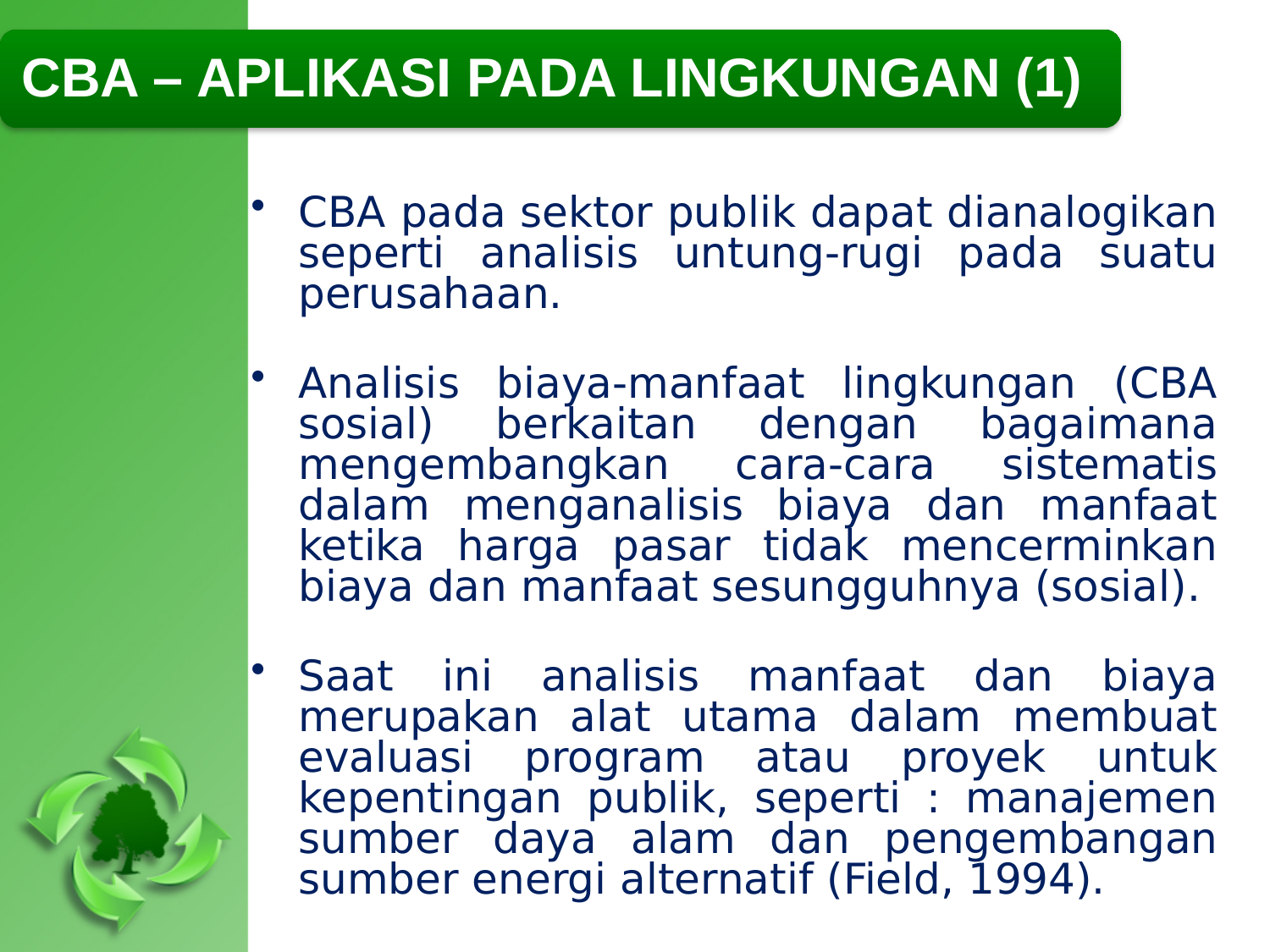

CBA – APLIKASI PADA LINGKUNGAN (1)
CBA pada sektor publik dapat dianalogikan seperti analisis untung-rugi pada suatu perusahaan.

Analisis biaya-manfaat lingkungan (CBA sosial) berkaitan dengan bagaimana mengembangkan cara-cara sistematis dalam menganalisis biaya dan manfaat ketika harga pasar tidak mencerminkan biaya dan manfaat sesungguhnya (sosial).

Saat ini analisis manfaat dan biaya merupakan alat utama dalam membuat evaluasi program atau proyek untuk kepentingan publik, seperti : manajemen sumber daya alam dan pengembangan sumber energi alternatif (Field, 1994).